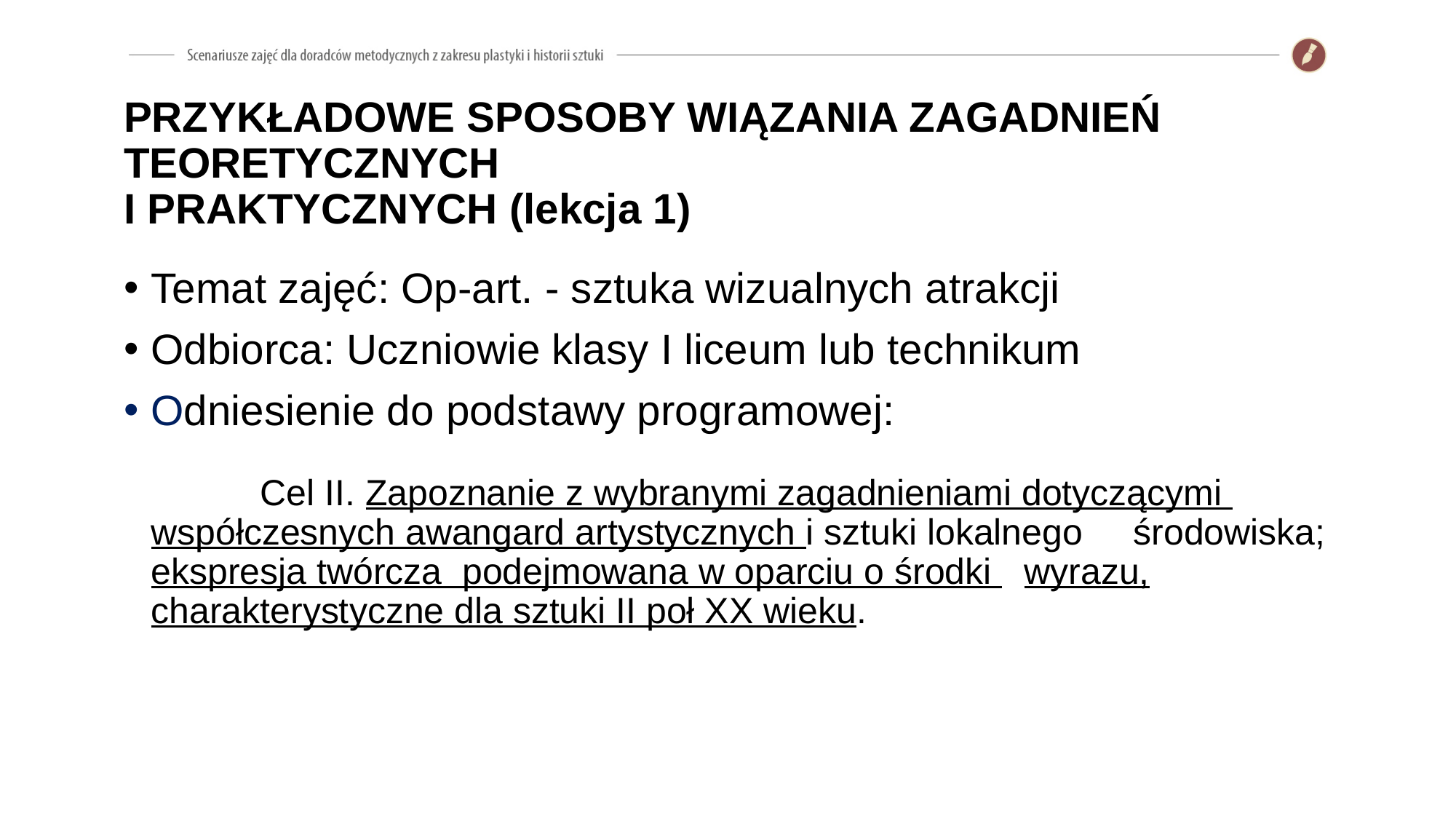

# PRZYKŁADOWE SPOSOBY WIĄZANIA ZAGADNIEŃ TEORETYCZNYCH I PRAKTYCZNYCH (lekcja 1)
Temat zajęć: Op-art. - sztuka wizualnych atrakcji
Odbiorca: Uczniowie klasy I liceum lub technikum
Odniesienie do podstawy programowej:
	Cel II. Zapoznanie z wybranymi zagadnieniami dotyczącymi 	współczesnych awangard artystycznych i sztuki lokalnego 	środowiska; ekspresja twórcza  podejmowana w oparciu o środki 	wyrazu, charakterystyczne dla sztuki II poł XX wieku.